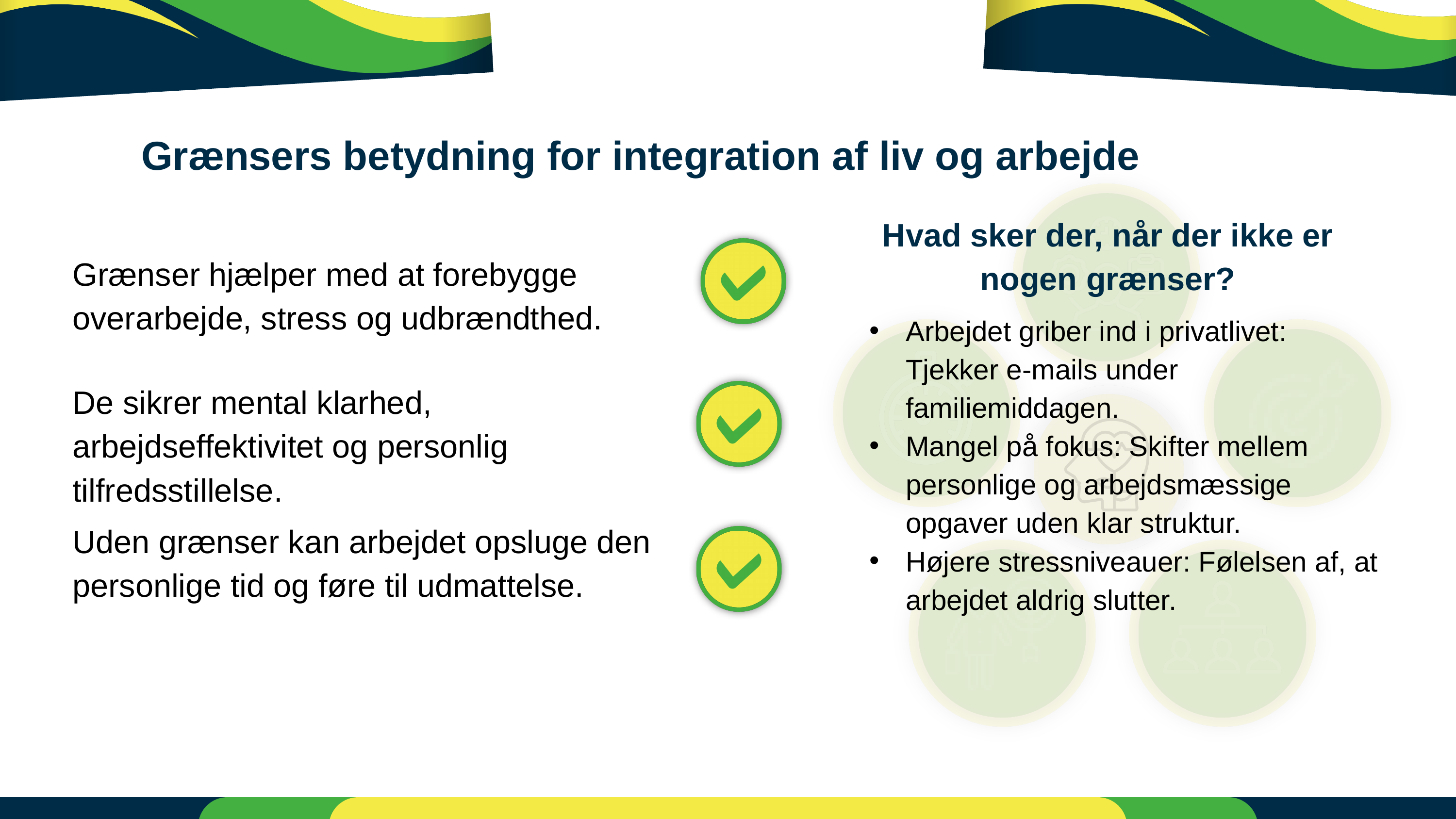

Grænsers betydning for integration af liv og arbejde

Hvad sker der, når der ikke er nogen grænser?

Grænser hjælper med at forebygge overarbejde, stress og udbrændthed.
Arbejdet griber ind i privatlivet: Tjekker e-mails under familiemiddagen.
Mangel på fokus: Skifter mellem personlige og arbejdsmæssige opgaver uden klar struktur.
Højere stressniveauer: Følelsen af, at arbejdet aldrig slutter.

De sikrer mental klarhed, arbejdseffektivitet og personlig tilfredsstillelse.
Uden grænser kan arbejdet opsluge den personlige tid og føre til udmattelse.